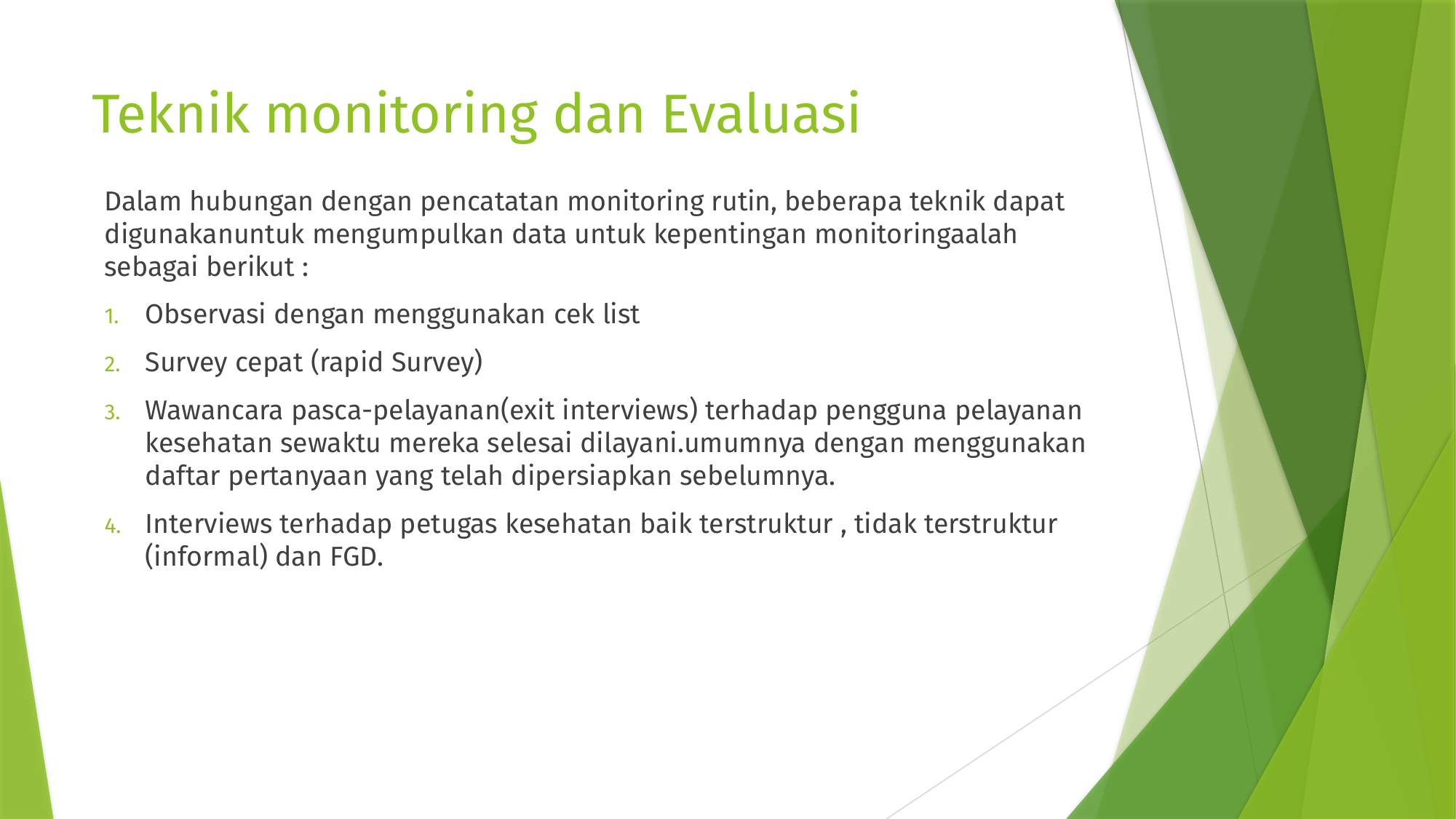

# Teknik monitoring dan Evaluasi
Dalam hubungan dengan pencatatan monitoring rutin, beberapa teknik dapat digunakanuntuk mengumpulkan data untuk kepentingan monitoringaalah sebagai berikut :
Observasi dengan menggunakan cek list
Survey cepat (rapid Survey)
Wawancara pasca-pelayanan(exit interviews) terhadap pengguna pelayanan kesehatan sewaktu mereka selesai dilayani.umumnya dengan menggunakan daftar pertanyaan yang telah dipersiapkan sebelumnya.
Interviews terhadap petugas kesehatan baik terstruktur , tidak terstruktur (informal) dan FGD.